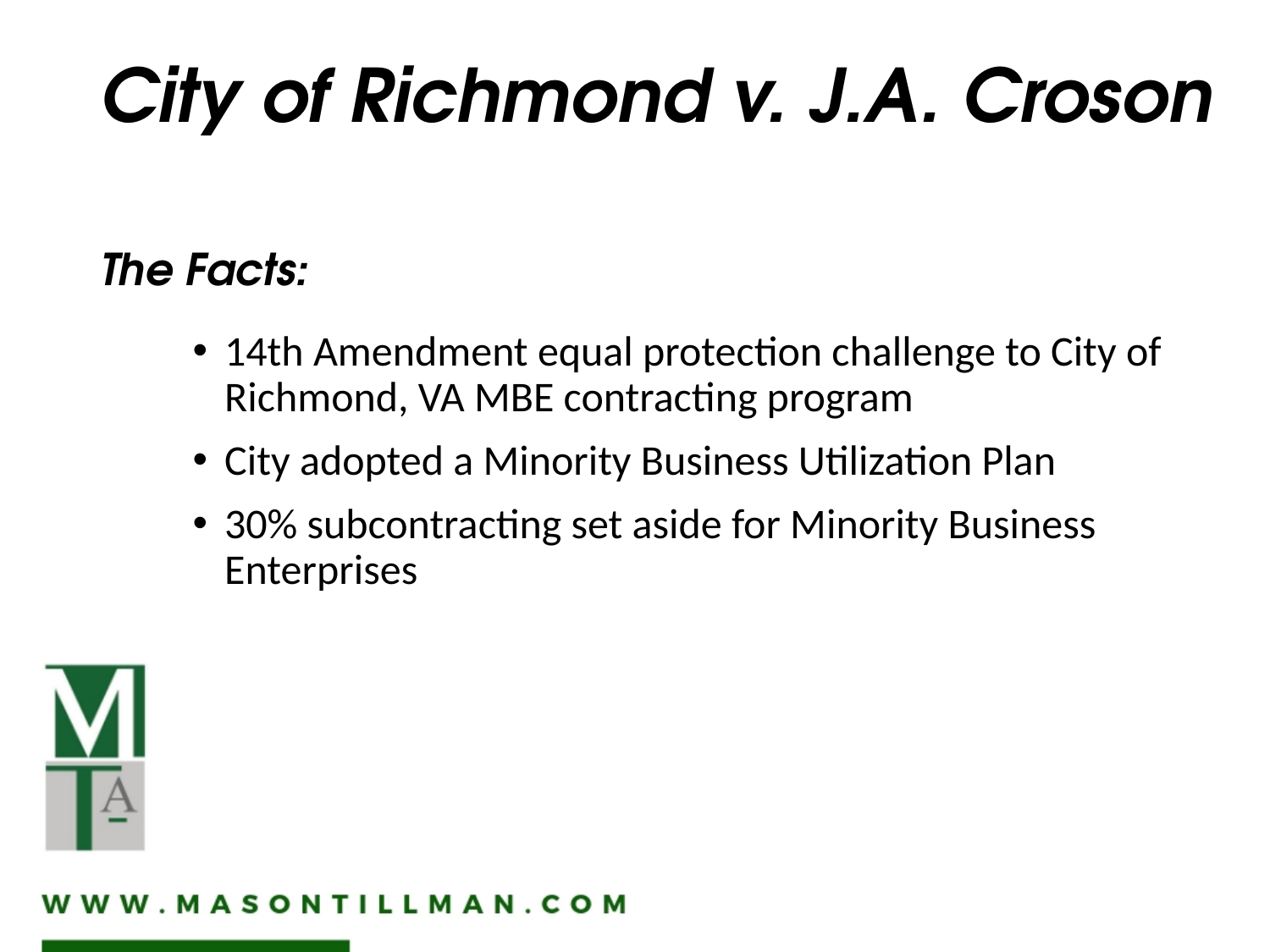

# City of Richmond v. J.A. Croson

The Facts:
14th Amendment equal protection challenge to City of Richmond, VA MBE contracting program
City adopted a Minority Business Utilization Plan
30% subcontracting set aside for Minority Business Enterprises